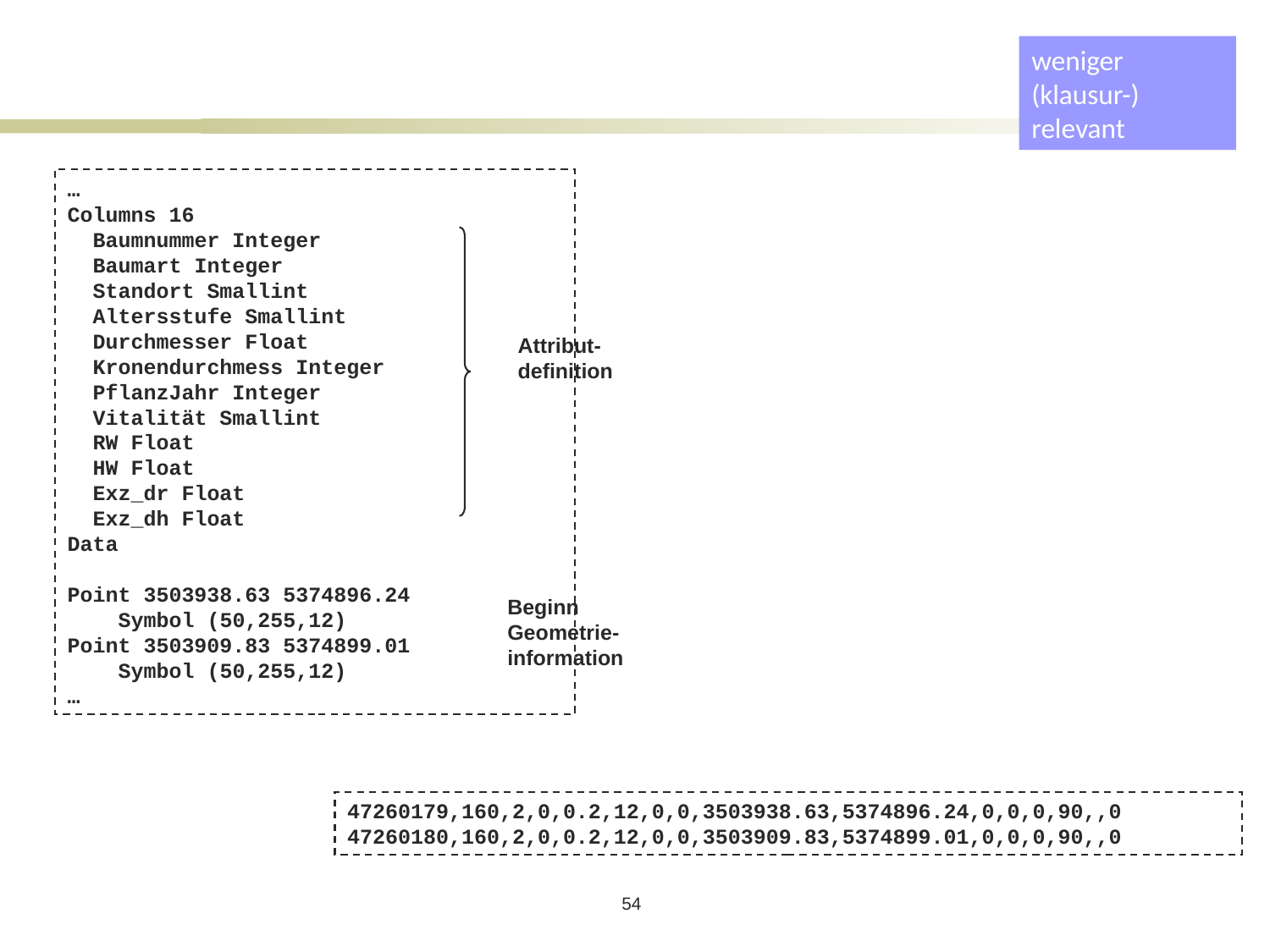

#
weniger (klausur-)
relevant
…
Columns 16
  Baumnummer Integer
  Baumart Integer
  Standort Smallint
  Altersstufe Smallint
  Durchmesser Float
  Kronendurchmess Integer
  PflanzJahr Integer
  Vitalität Smallint
  RW Float
  HW Float
  Exz_dr Float
  Exz_dh Float
Data

Point 3503938.63 5374896.24
    Symbol (50,255,12)
Point 3503909.83 5374899.01
    Symbol (50,255,12)
…

Attribut-definition
Beginn
Geometrie-information
47260179,160,2,0,0.2,12,0,0,3503938.63,5374896.24,0,0,0,90,,0
47260180,160,2,0,0.2,12,0,0,3503909.83,5374899.01,0,0,0,90,,0
54